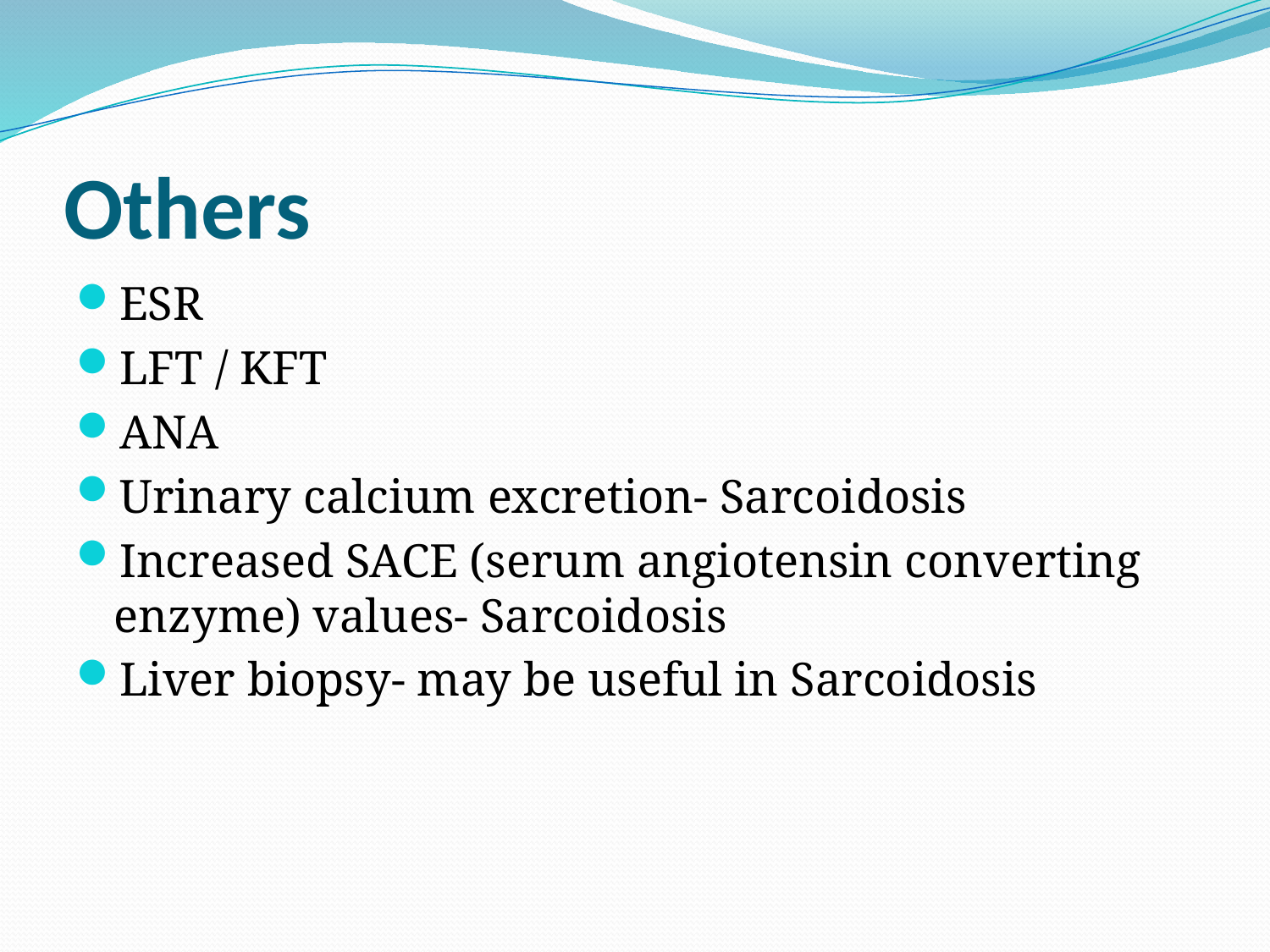

# Others
ESR
LFT / KFT
ANA
Urinary calcium excretion- Sarcoidosis
Increased SACE (serum angiotensin converting enzyme) values- Sarcoidosis
Liver biopsy- may be useful in Sarcoidosis